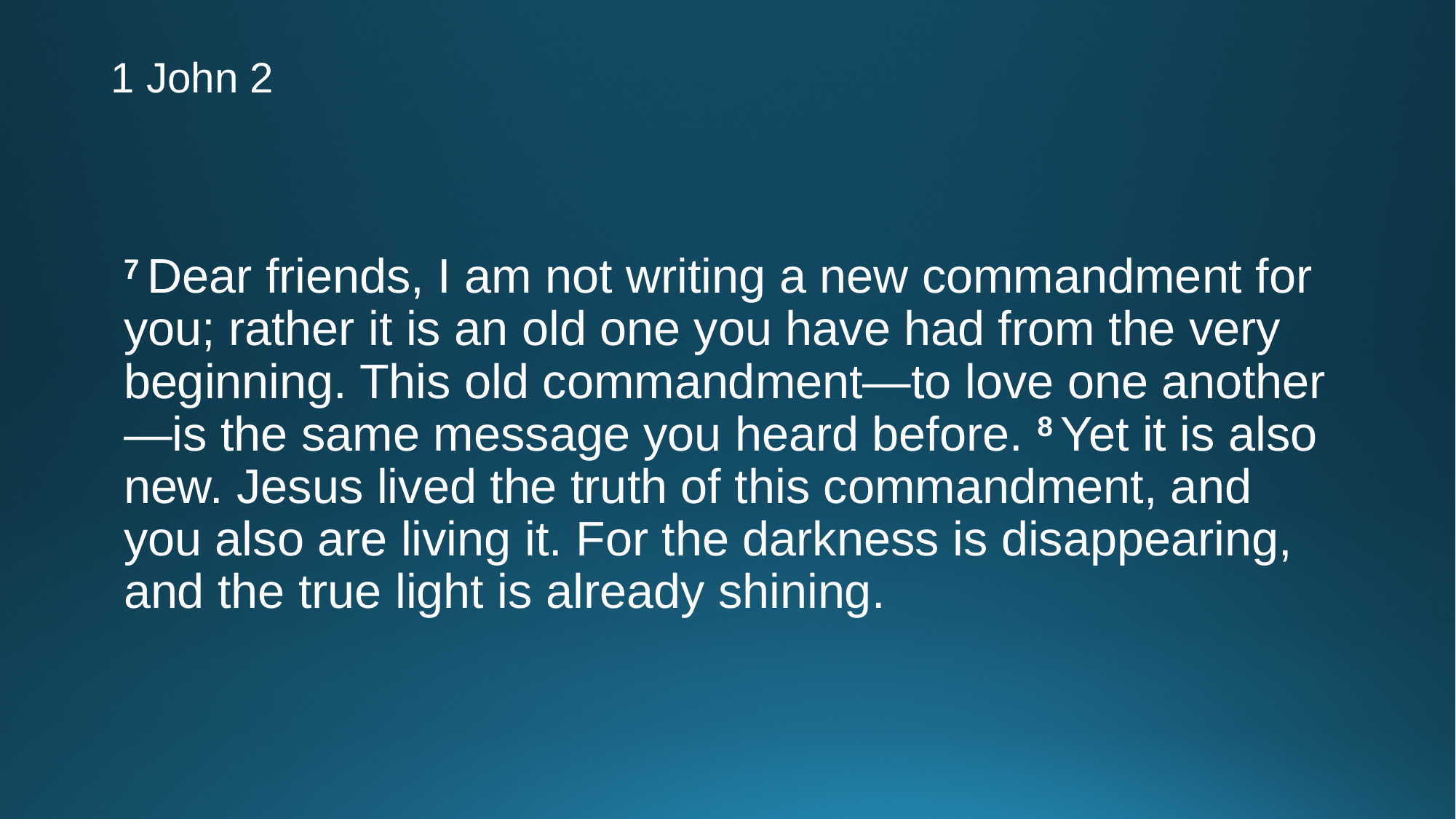

# 1 John 2
7 Dear friends, I am not writing a new commandment for you; rather it is an old one you have had from the very beginning. This old commandment—to love one another—is the same message you heard before. 8 Yet it is also new. Jesus lived the truth of this commandment, and you also are living it. For the darkness is disappearing, and the true light is already shining.